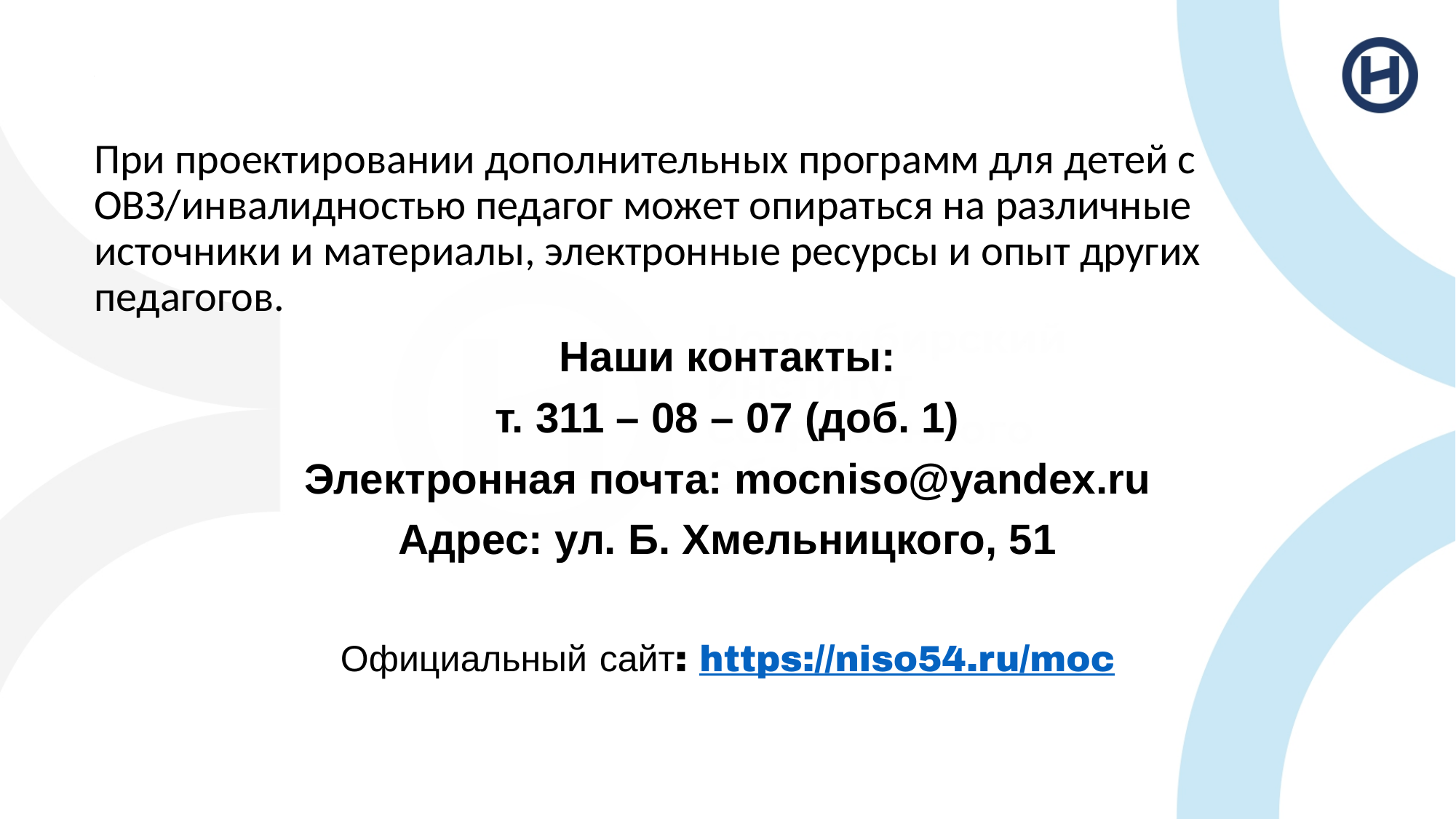

# .

При проектировании дополнительных программ для детей с ОВЗ/инвалидностью педагог может опираться на различные источники и материалы, электронные ресурсы и опыт других педагогов.
Наши контакты:
т. 311 – 08 – 07 (доб. 1)
Электронная почта: mocniso@yandex.ru
Адрес: ул. Б. Хмельницкого, 51

Официальный сайт: https://niso54.ru/moc